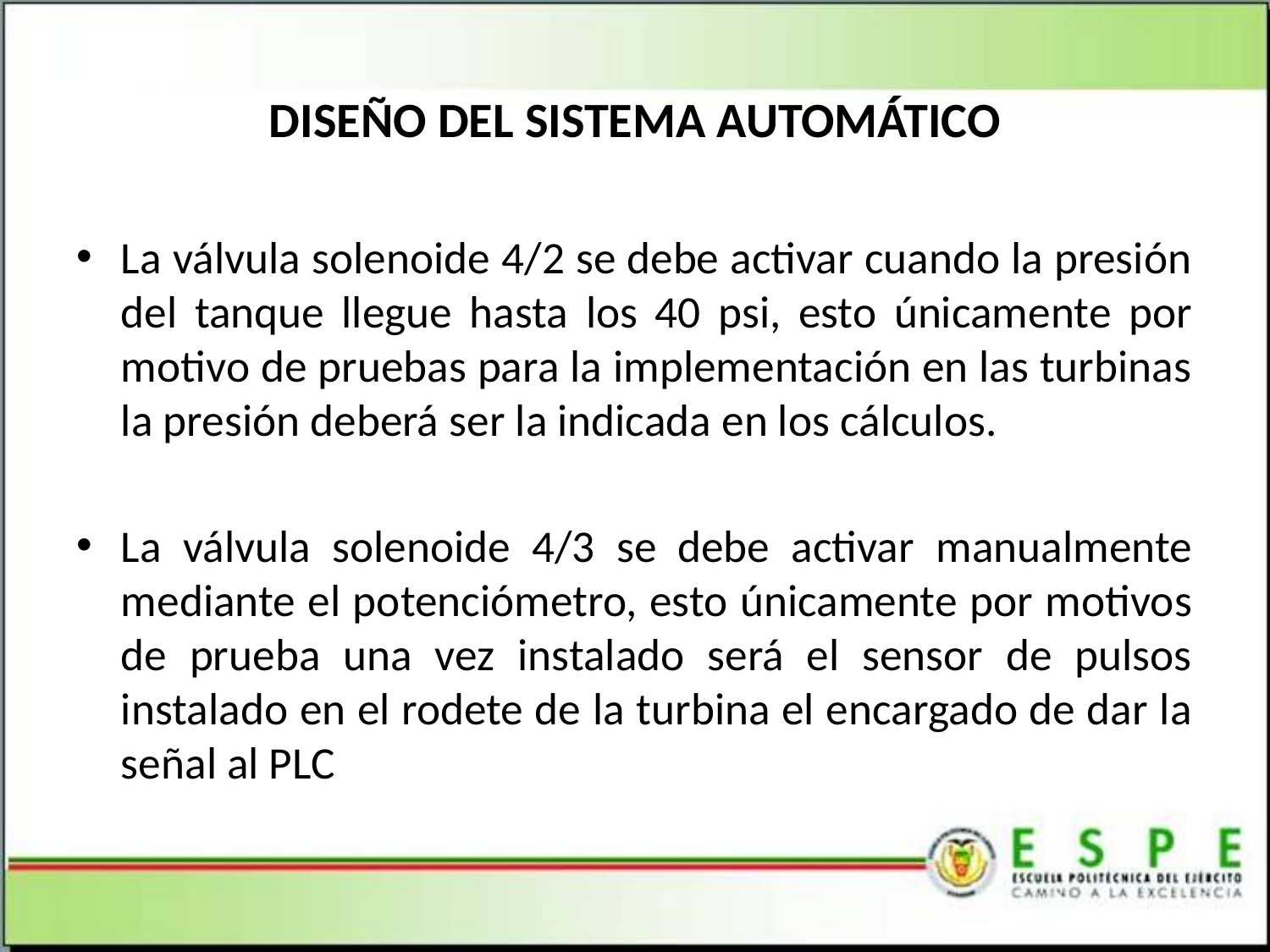

# DISEÑO DEL SISTEMA AUTOMÁTICO
La válvula solenoide 4/2 se debe activar cuando la presión del tanque llegue hasta los 40 psi, esto únicamente por motivo de pruebas para la implementación en las turbinas la presión deberá ser la indicada en los cálculos.

La válvula solenoide 4/3 se debe activar manualmente mediante el potenciómetro, esto únicamente por motivos de prueba una vez instalado será el sensor de pulsos instalado en el rodete de la turbina el encargado de dar la señal al PLC